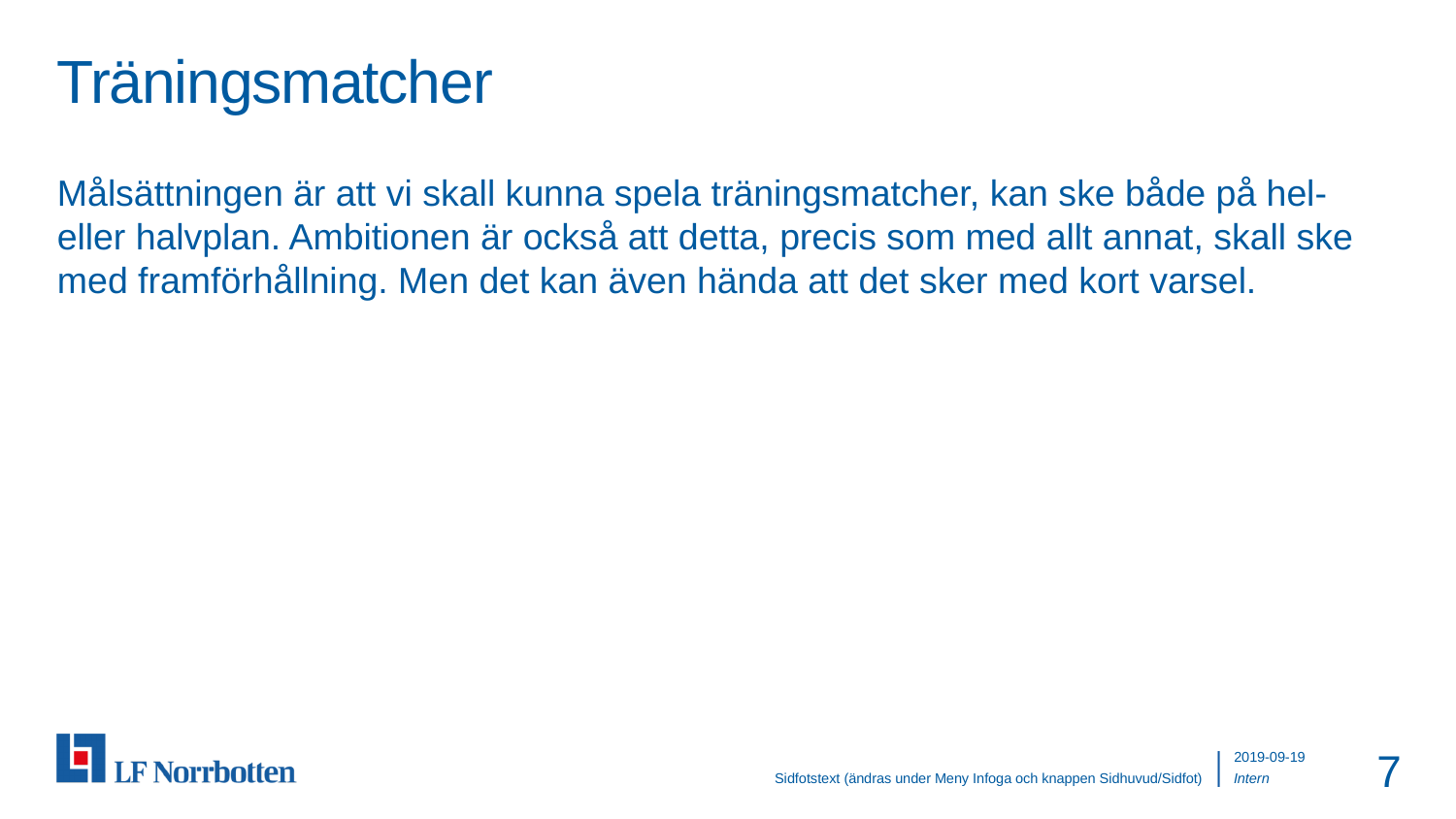

# Träningsmatcher
Målsättningen är att vi skall kunna spela träningsmatcher, kan ske både på hel- eller halvplan. Ambitionen är också att detta, precis som med allt annat, skall ske med framförhållning. Men det kan även hända att det sker med kort varsel.
7
2019-09-19
Sidfotstext (ändras under Meny Infoga och knappen Sidhuvud/Sidfot)